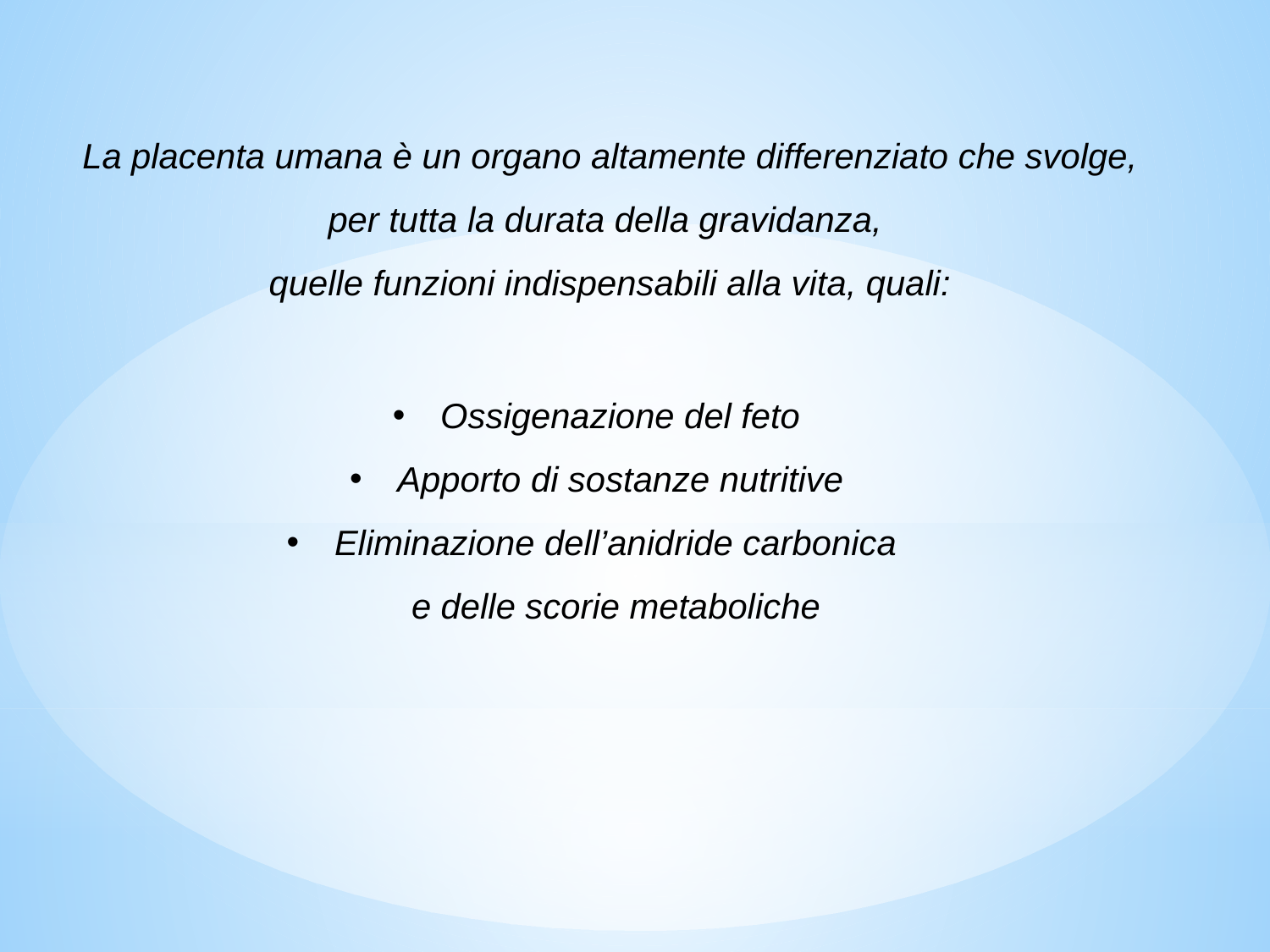

La placenta umana è un organo altamente differenziato che svolge, per tutta la durata della gravidanza,
quelle funzioni indispensabili alla vita, quali:
Ossigenazione del feto
Apporto di sostanze nutritive
Eliminazione dell’anidride carbonica
    e delle scorie metaboliche